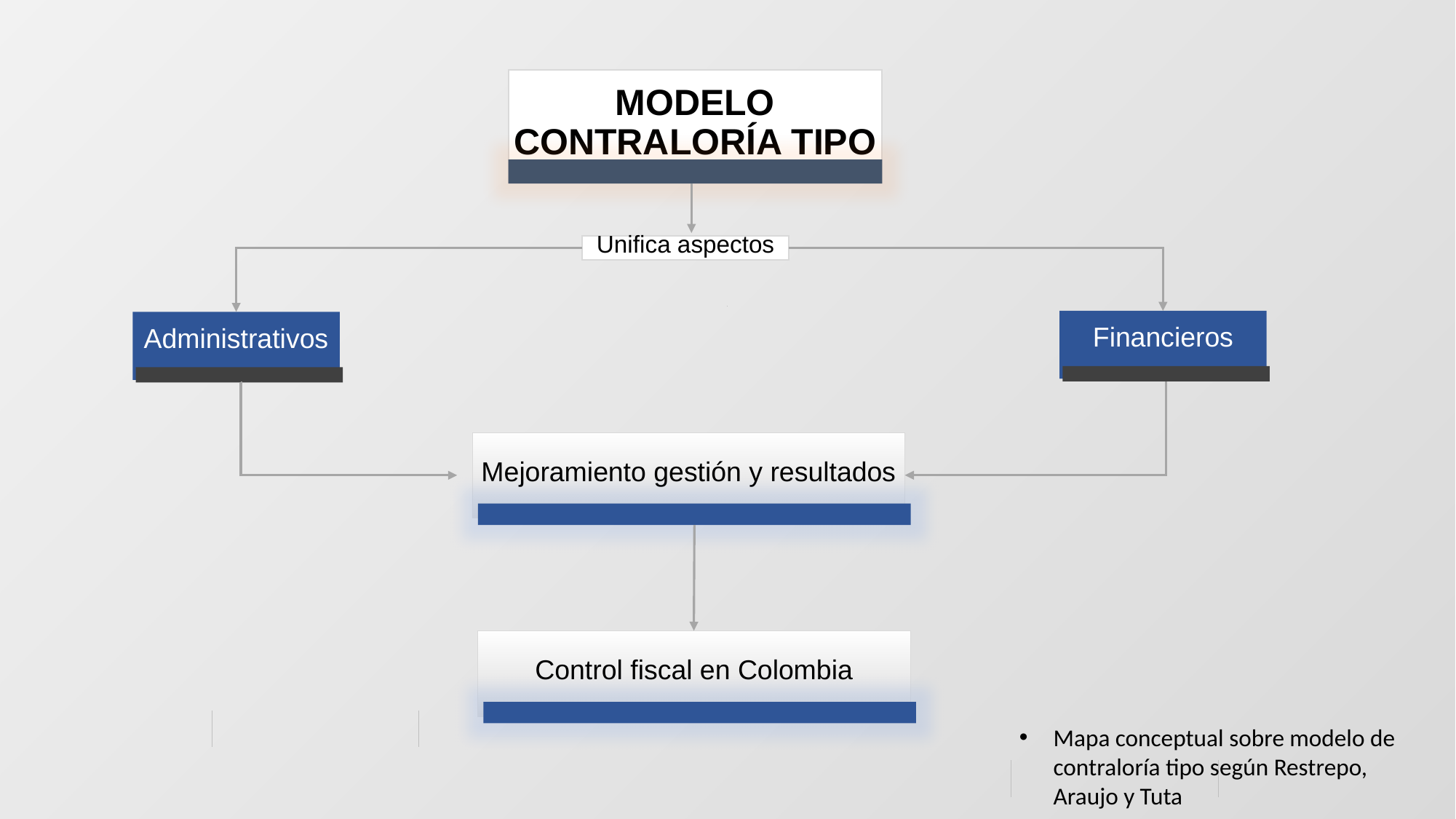

MODELO CONTRALORÍA TIPO

Unifica aspectos
Financieros

Administrativos

Mejoramiento gestión y resultados

Control fiscal en Colombia

Mapa conceptual sobre modelo de contraloría tipo según Restrepo, Araujo y Tuta